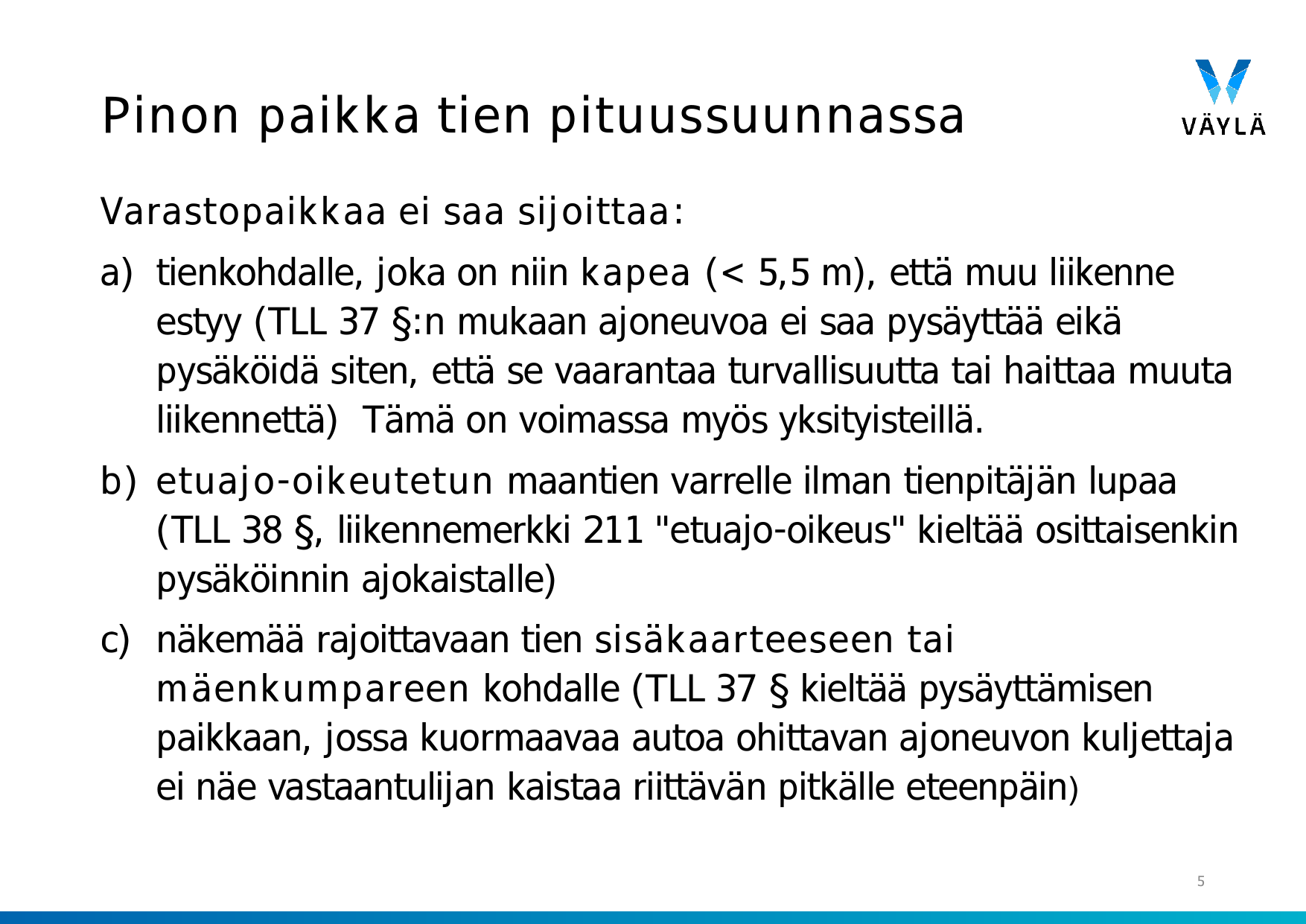

# Pinon paikka tien pituussuunnassa
Varastopaikkaa ei saa sijoittaa:
tienkohdalle, joka on niin kapea (< 5,5 m), että muu liikenne estyy (TLL 37 §:n mukaan ajoneuvoa ei saa pysäyttää eikä pysäköidä siten, että se vaarantaa turvallisuutta tai haittaa muuta liikennettä)  Tämä on voimassa myös yksityisteillä.
etuajo-oikeutetun maantien varrelle ilman tienpitäjän lupaa (TLL 38 §, liikennemerkki 211 "etuajo-oikeus" kieltää osittaisenkin pysäköinnin ajokaistalle)
näkemää rajoittavaan tien sisäkaarteeseen tai mäenkumpareen kohdalle (TLL 37 § kieltää pysäyttämisen paikkaan, jossa kuormaavaa autoa ohittavan ajoneuvon kuljettaja ei näe vastaantulijan kaistaa riittävän pitkälle eteenpäin)
5